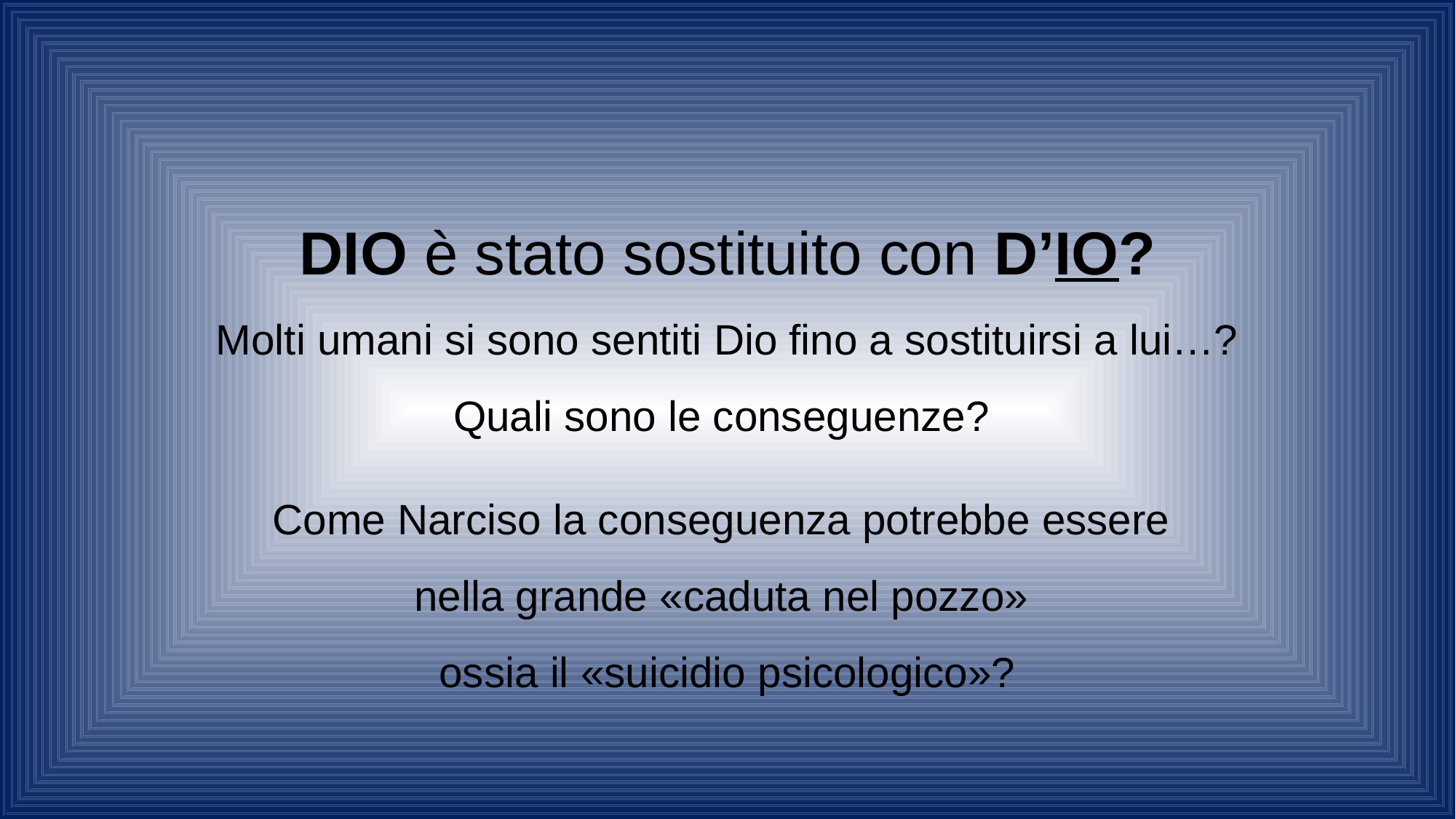

DIO è stato sostituito con D’IO?
Molti umani si sono sentiti Dio fino a sostituirsi a lui…?
Quali sono le conseguenze?

Come Narciso la conseguenza potrebbe essere
nella grande «caduta nel pozzo»
ossia il «suicidio psicologico»?